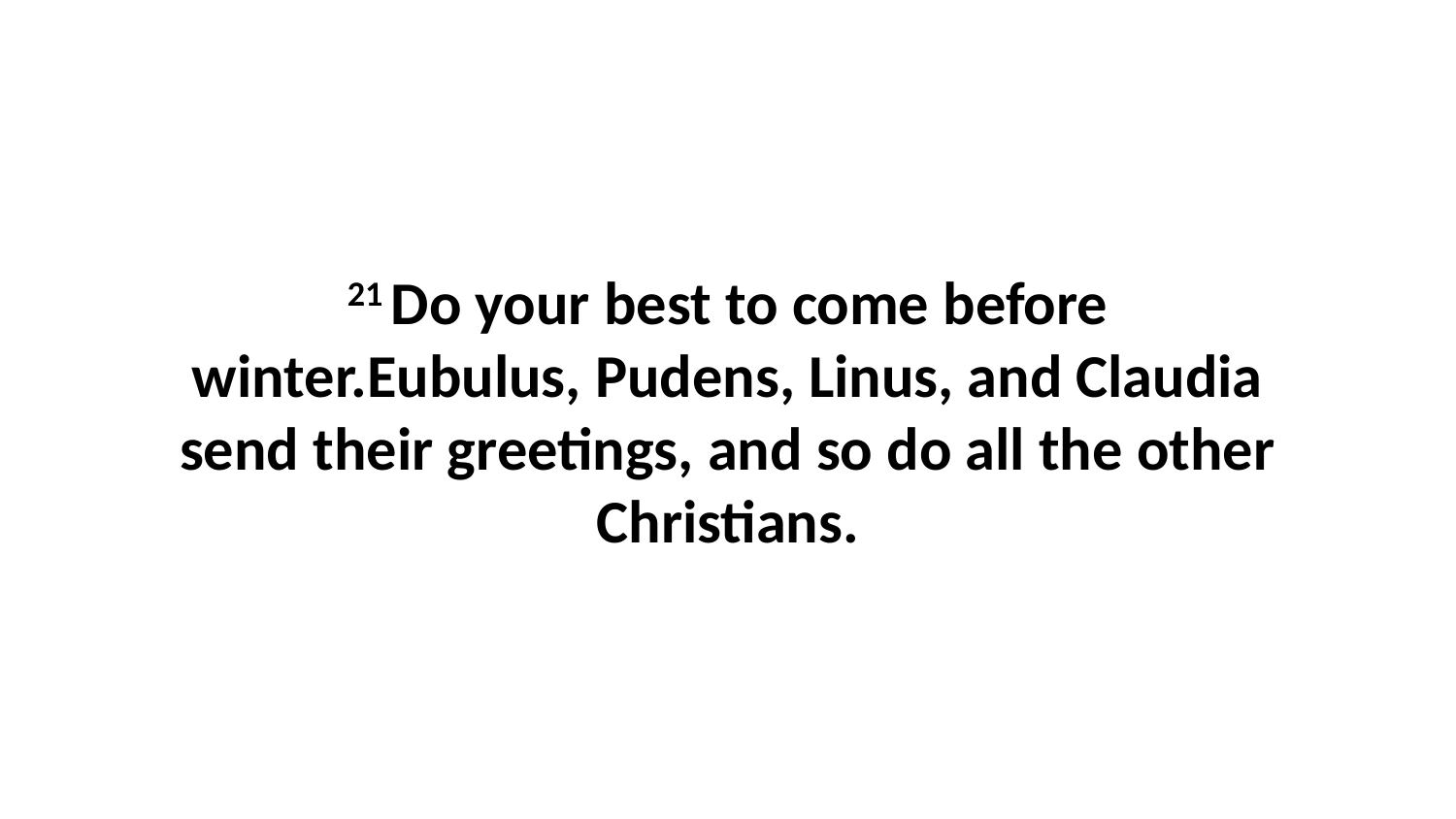

21 Do your best to come before winter.Eubulus, Pudens, Linus, and Claudia send their greetings, and so do all the other Christians.